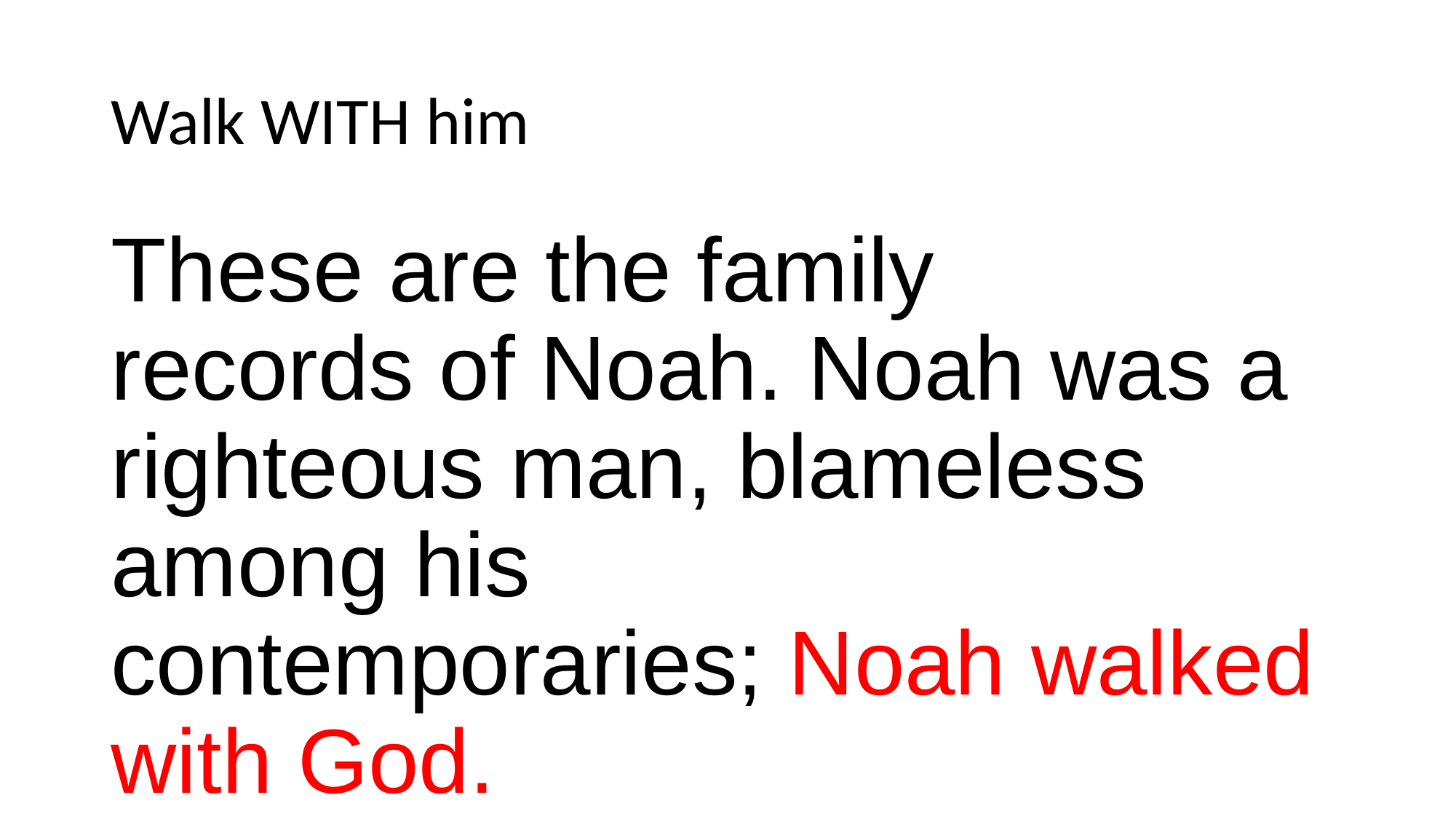

# Walk WITH him
These are the family records of Noah. Noah was a righteous man, blameless among his contemporaries; Noah walked with God.
- Genesis 6:9